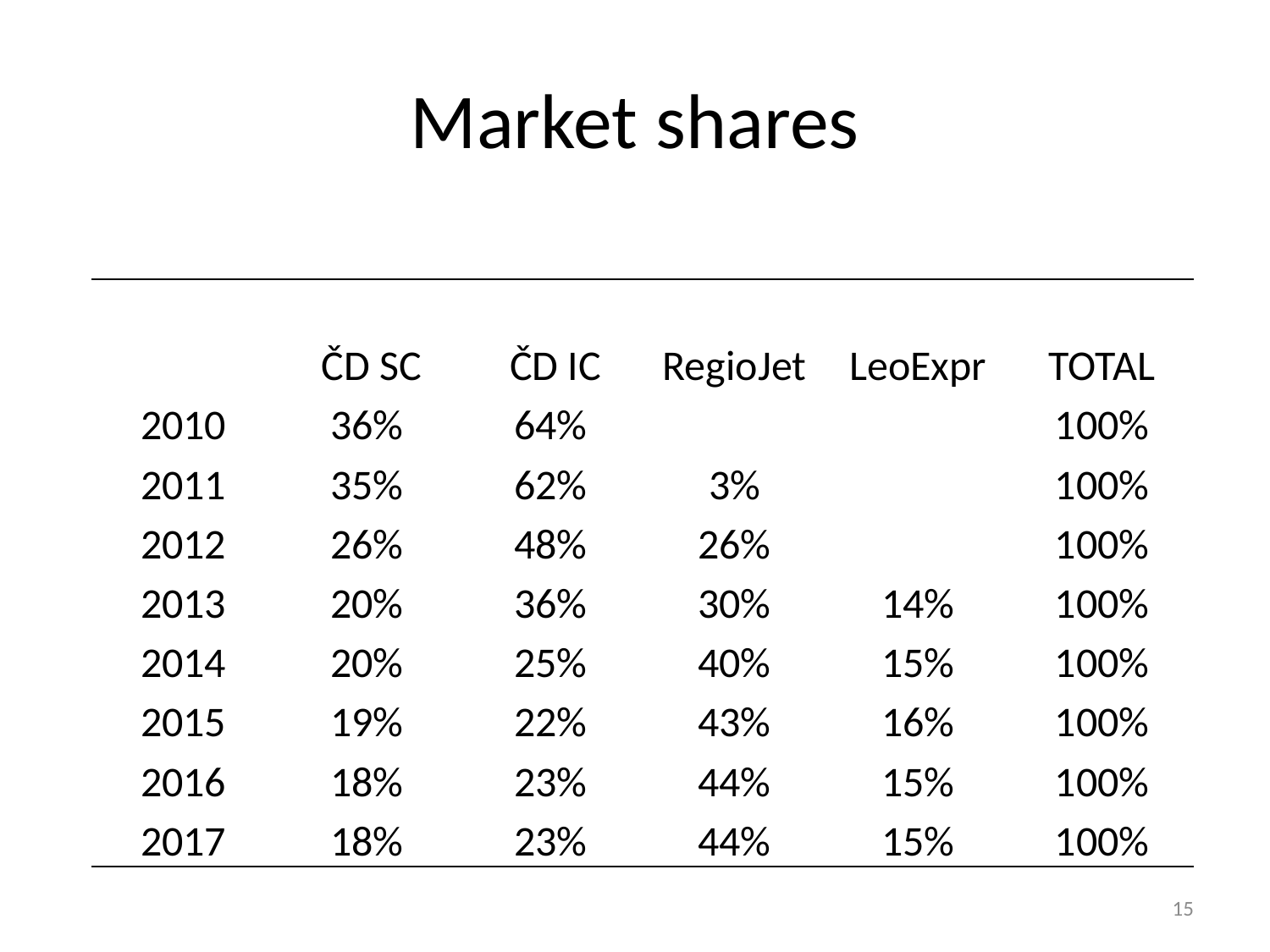

# Market shares
|  | ČD SC | ČD IC | RegioJet | LeoExpr | TOTAL |
| --- | --- | --- | --- | --- | --- |
| 2010 | 36% | 64% |  |  | 100% |
| 2011 | 35% | 62% | 3% |  | 100% |
| 2012 | 26% | 48% | 26% |  | 100% |
| 2013 | 20% | 36% | 30% | 14% | 100% |
| 2014 | 20% | 25% | 40% | 15% | 100% |
| 2015 | 19% | 22% | 43% | 16% | 100% |
| 2016 | 18% | 23% | 44% | 15% | 100% |
| 2017 | 18% | 23% | 44% | 15% | 100% |
15